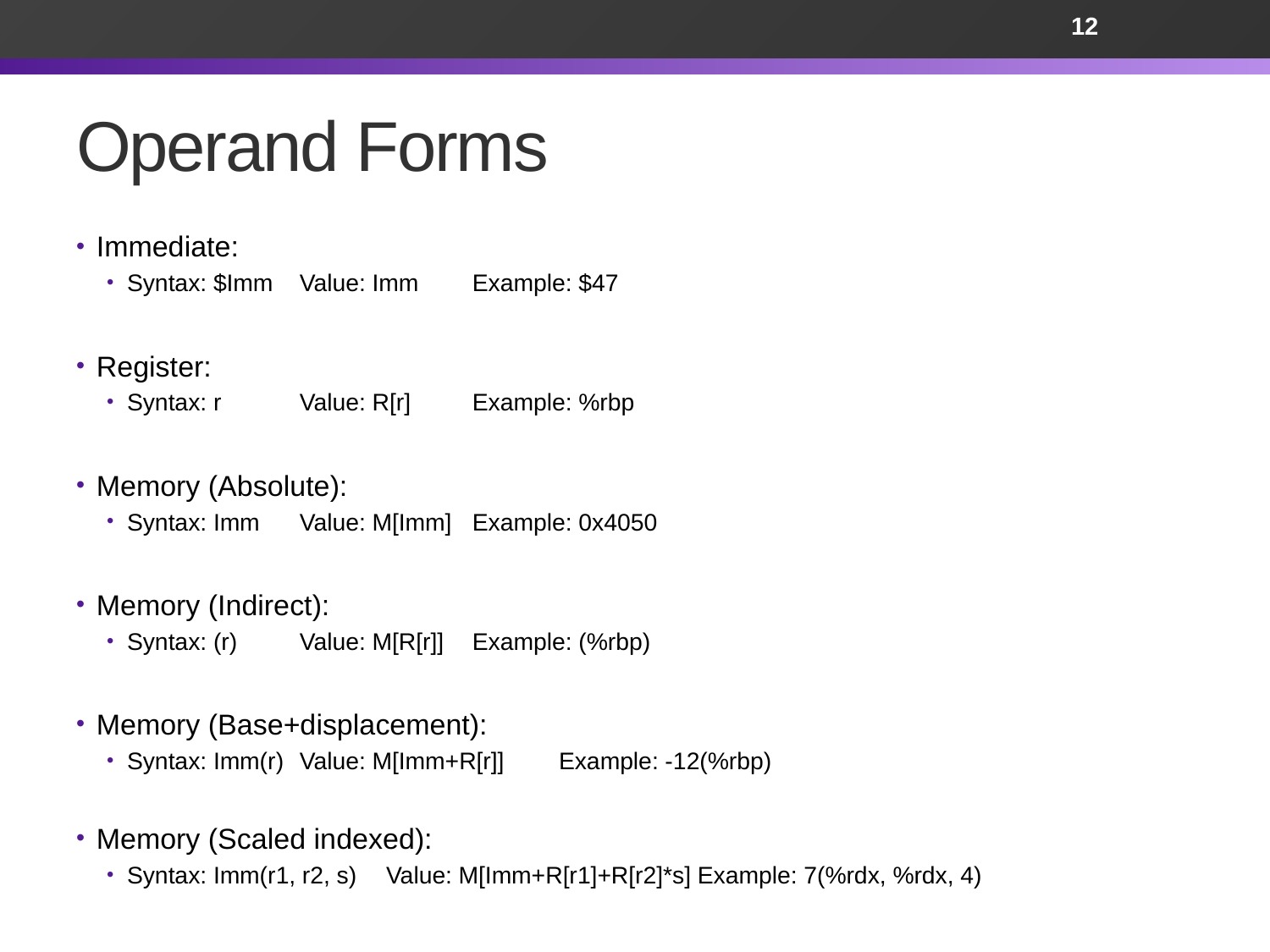

12
# Operand Forms
Immediate:
Syntax: $Imm		Value: Imm		Example: $47

Register:
Syntax: r		Value: R[r]		Example: %rbp

Memory (Absolute):
Syntax: Imm		Value: M[Imm]		Example: 0x4050

Memory (Indirect):
Syntax: (r)		Value: M[R[r]]		Example: (%rbp)

Memory (Base+displacement):
Syntax: Imm(r)	Value: M[Imm+R[r]]	Example: -12(%rbp)

Memory (Scaled indexed):
Syntax: Imm(r1, r2, s)	Value: M[Imm+R[r1]+R[r2]*s] Example: 7(%rdx, %rdx, 4)